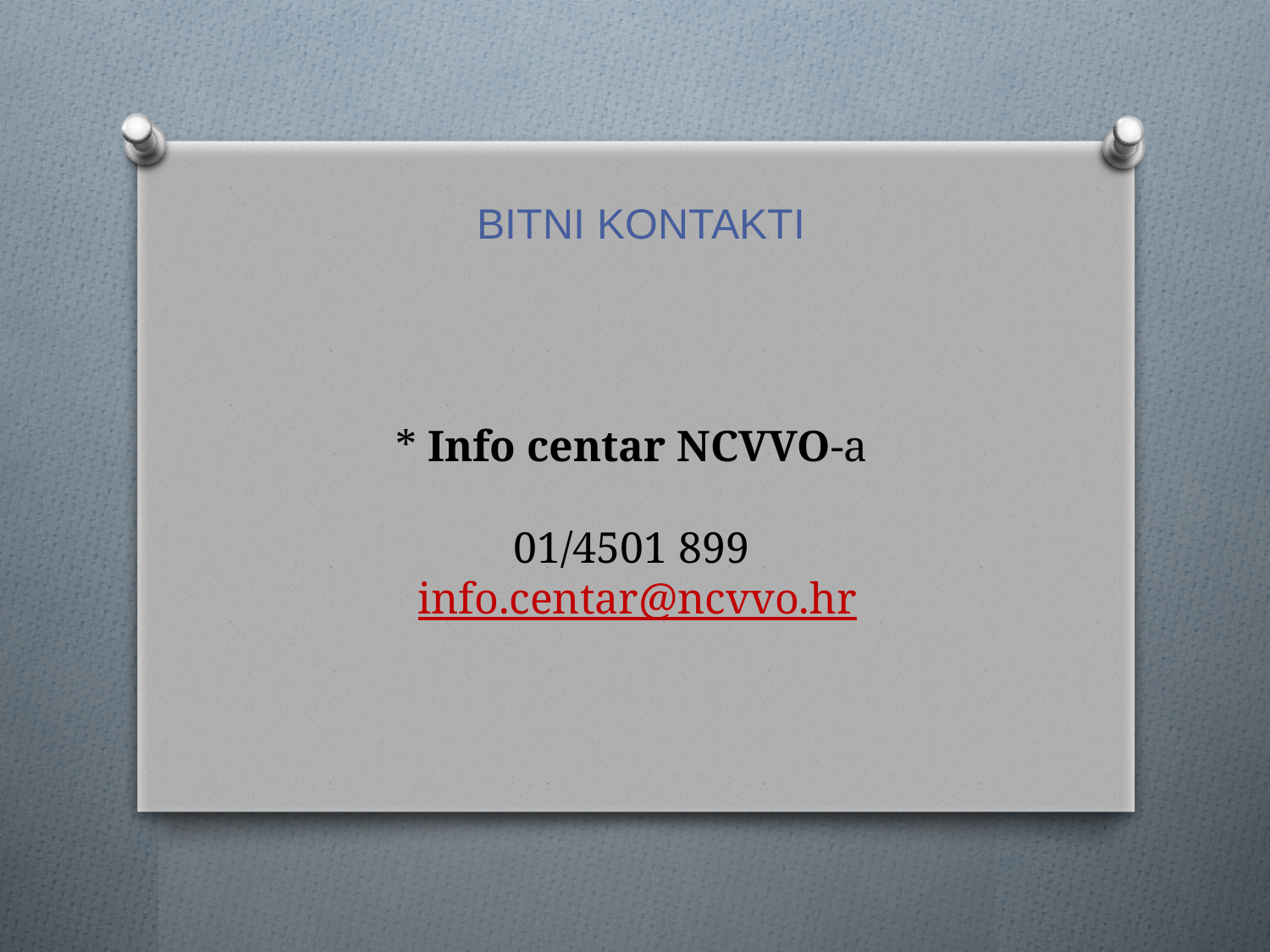

BITNI KONTAKTI
# * Info centar NCVVO-a 01/4501 899 info.centar@ncvvo.hr